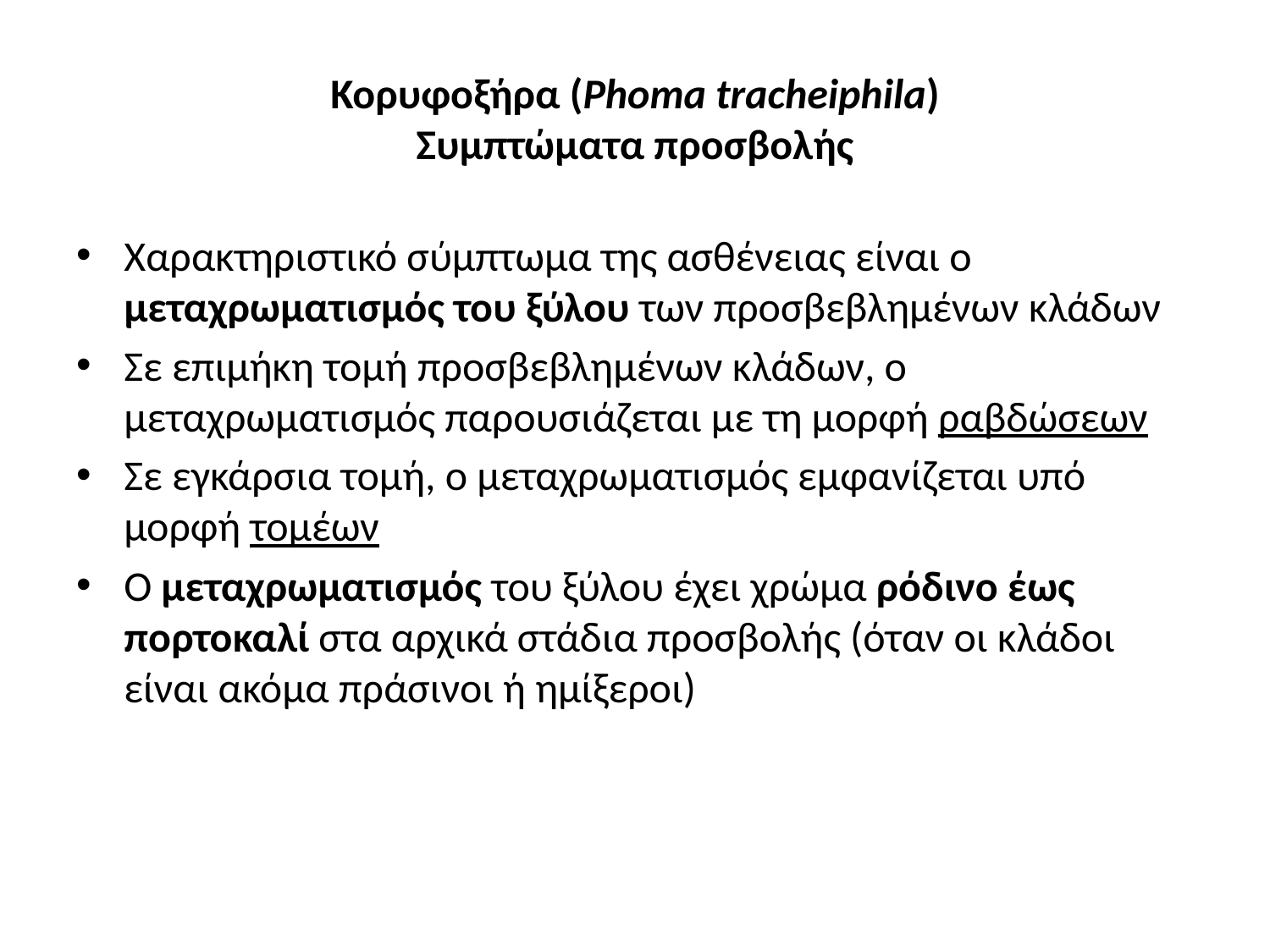

# Κορυφοξήρα (Phoma tracheiphila) Συμπτώματα προσβολής
Χαρακτηριστικό σύμπτωμα της ασθένειας είναι ο μεταχρωματισμός του ξύλου των προσβεβλημένων κλάδων
Σε επιμήκη τομή προσβεβλημένων κλάδων, ο μεταχρωματισμός παρουσιάζεται με τη μορφή ραβδώσεων
Σε εγκάρσια τομή, ο μεταχρωματισμός εμφανίζεται υπό μορφή τομέων
Ο μεταχρωματισμός του ξύλου έχει χρώμα ρόδινο έως πορτοκαλί στα αρχικά στάδια προσβολής (όταν οι κλάδοι είναι ακόμα πράσινοι ή ημίξεροι)